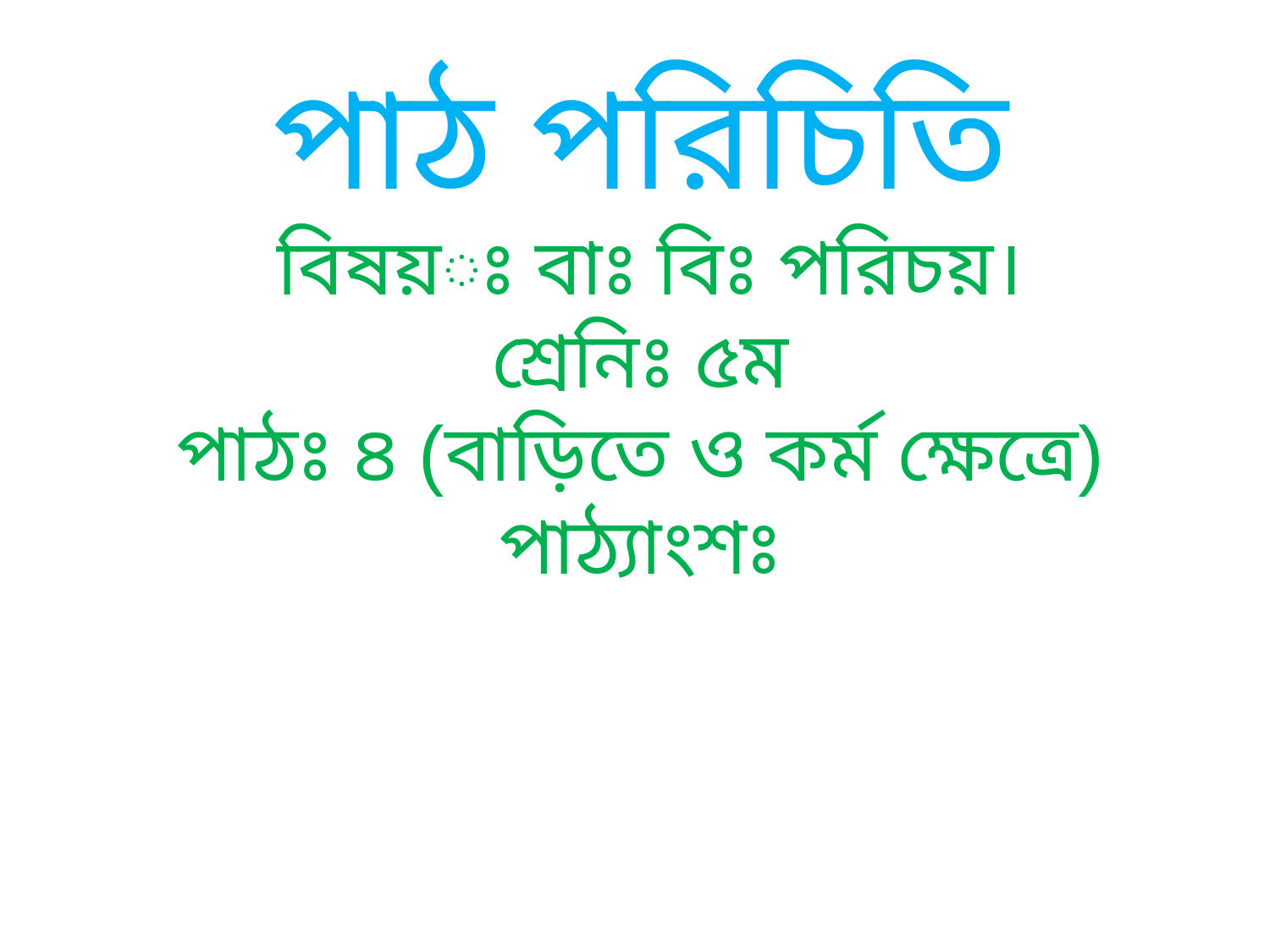

পাঠ পরিচিতি
 বিষয়ঃ বাঃ বিঃ পরিচয়।
শ্রেনিঃ ৫ম
পাঠঃ ৪ (বাড়িতে ও কর্ম ক্ষেত্রে)
পাঠ্যাংশঃ